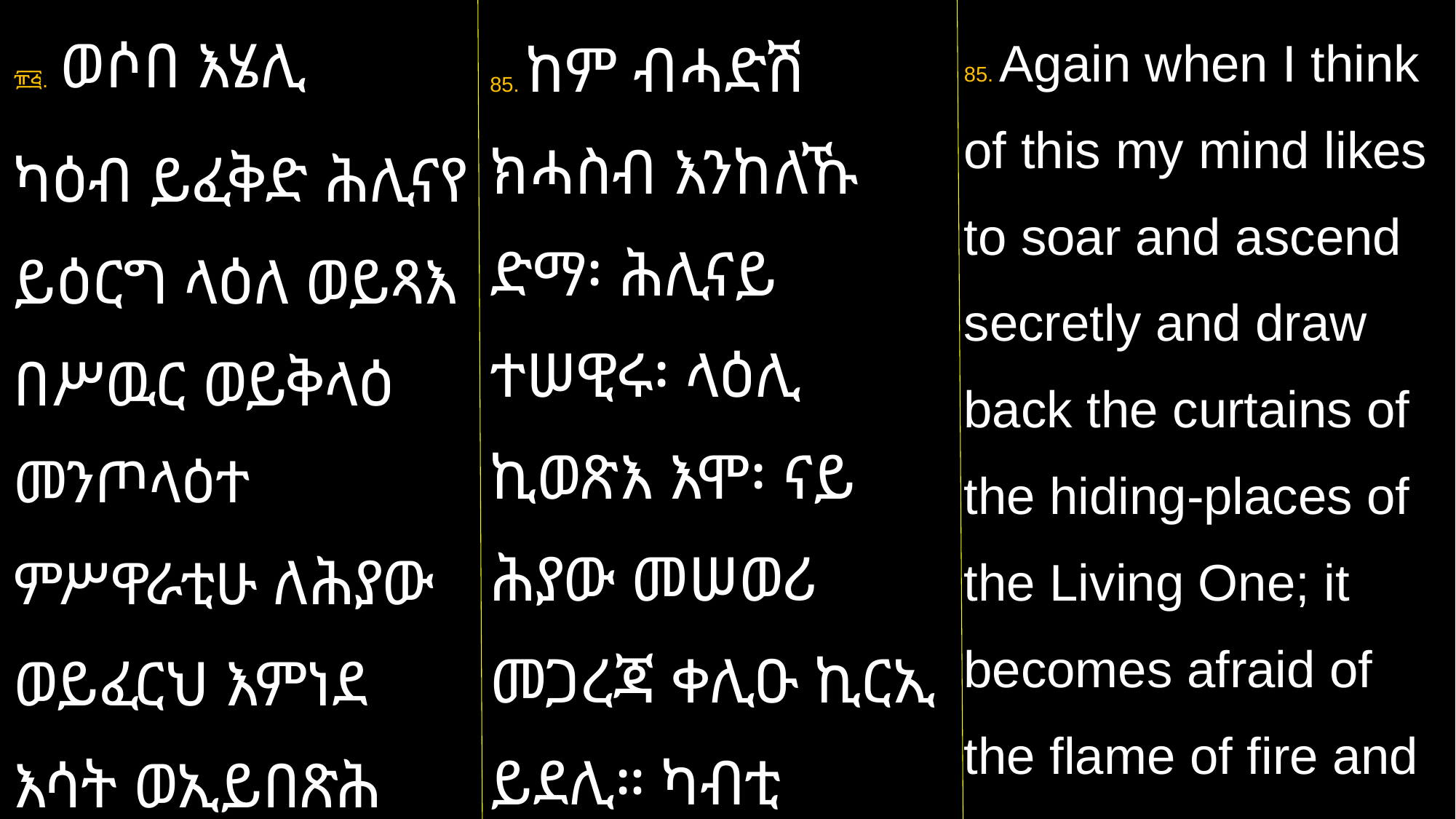

፹፭.  ወሶበ እሄሊ
ካዕብ ይፈቅድ ሕሊናየ ይዕርግ ላዕለ ወይጻእ በሥዉር ወይቅላዕ መንጦላዕተ ምሥዋራቲሁ ለሕያው ወይፈርህ እምነደ እሳት ወኢይበጽሕ እስከ
85. ከም ብሓድሽ ክሓስብ እንከለኹ ድማ፡ ሕሊናይ ተሠዊሩ፡ ላዕሊ ኪወጽእ እሞ፡ ናይ ሕያው መሠወሪ መጋረጃ ቀሊዑ ኪርኢ ይደሊ። ካብቲ ነበልባል ሓዊ ዝተላዕለ ግና
85. Again when I think of this my mind likes to soar and ascend secretly and draw back the curtains of the hiding-places of the Living One; it becomes afraid of the flame of fire and